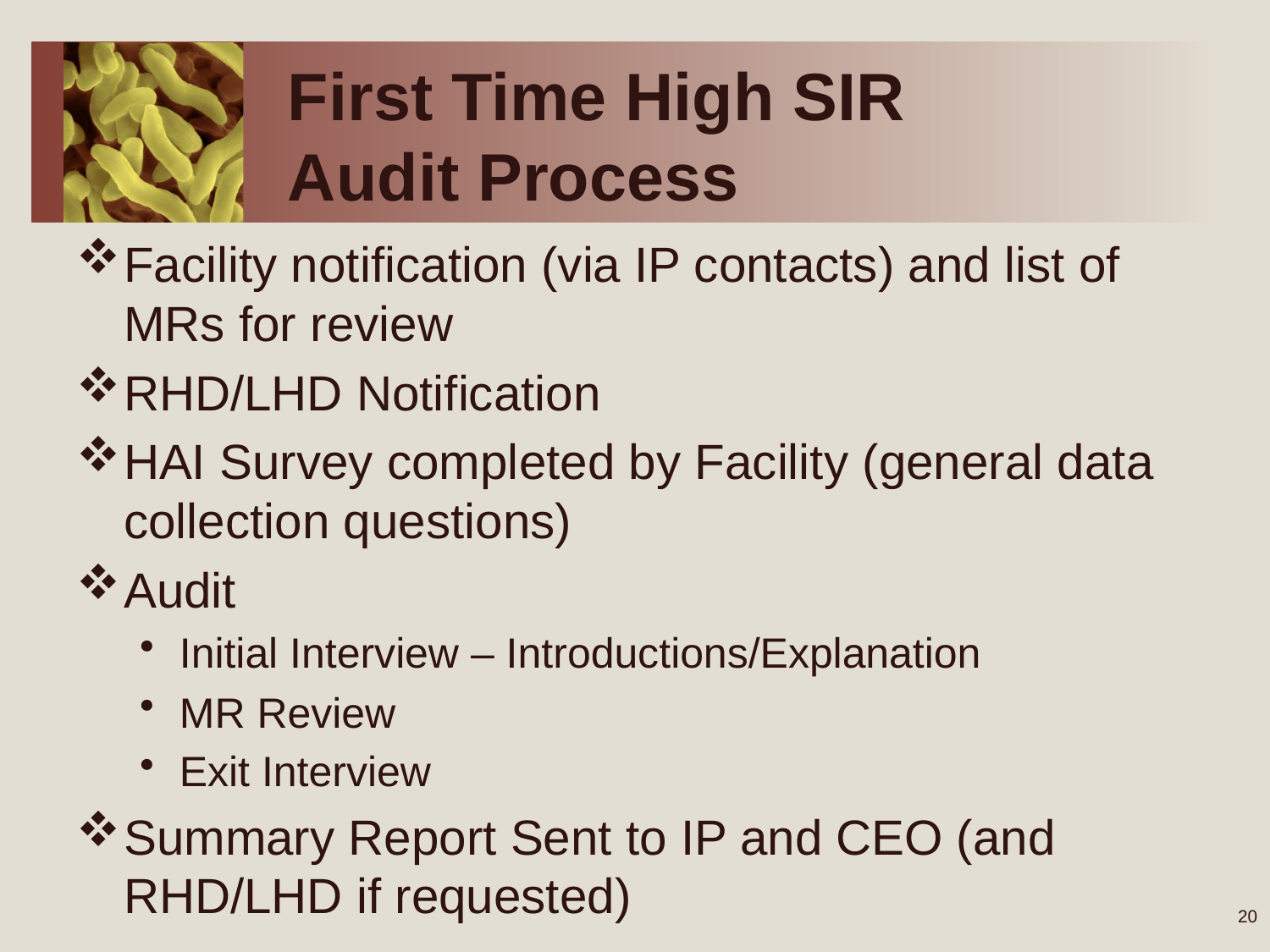

First Time High SIR
Audit Process
Facility notification (via IP contacts) and list of MRs for review
RHD/LHD Notification
HAI Survey completed by Facility (general data collection questions)
Audit
Initial Interview – Introductions/Explanation
MR Review
Exit Interview
Summary Report Sent to IP and CEO (and RHD/LHD if requested)
20